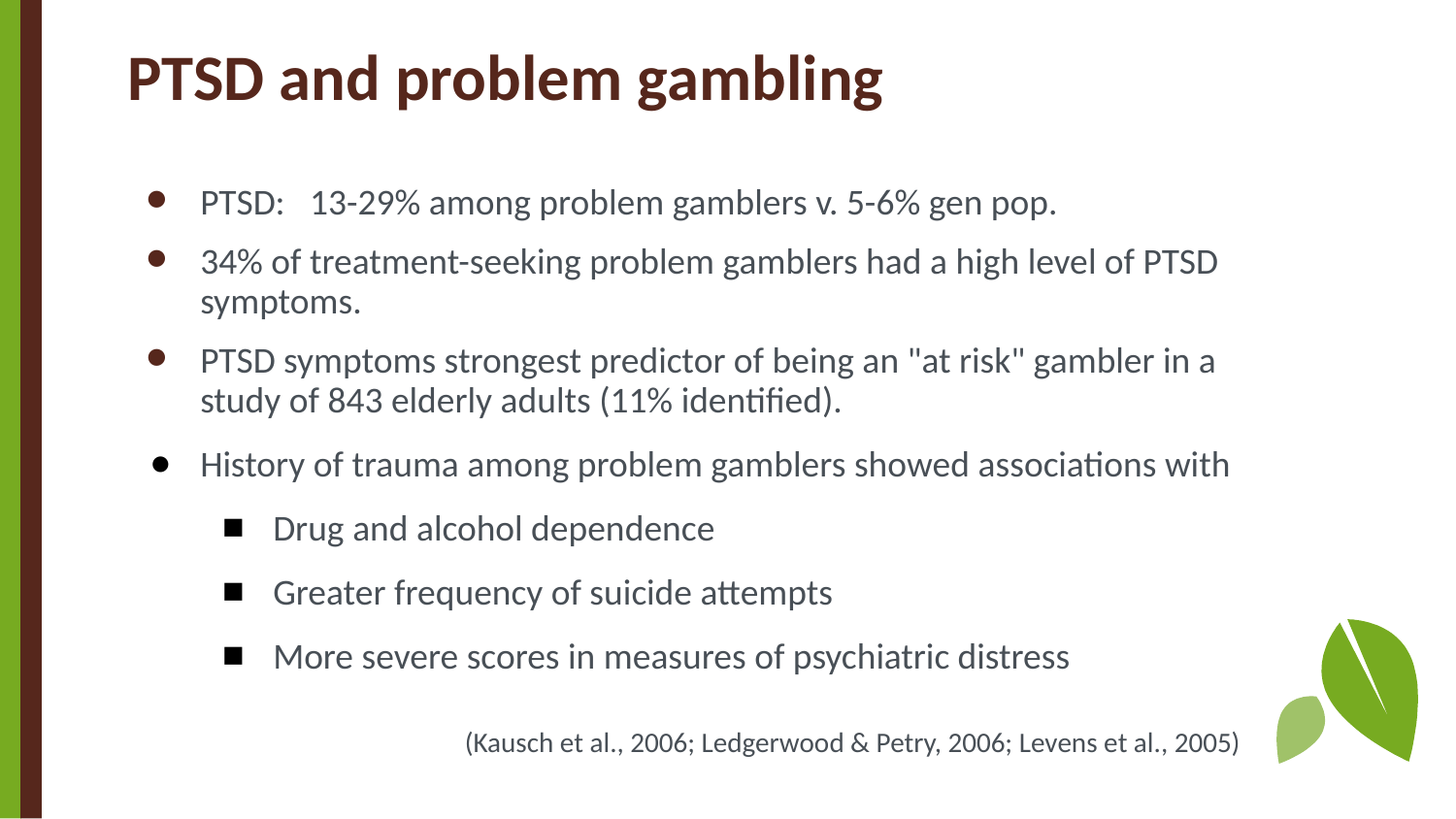

# PTSD and problem gambling

PTSD:   13-29% among problem gamblers v. 5-6% gen pop.
34% of treatment-seeking problem gamblers had a high level of PTSD symptoms.
PTSD symptoms strongest predictor of being an "at risk" gambler in a study of 843 elderly adults (11% identified).
History of trauma among problem gamblers showed associations with
Drug and alcohol dependence
Greater frequency of suicide attempts
More severe scores in measures of psychiatric distress
(Kausch et al., 2006; Ledgerwood & Petry, 2006; Levens et al., 2005)